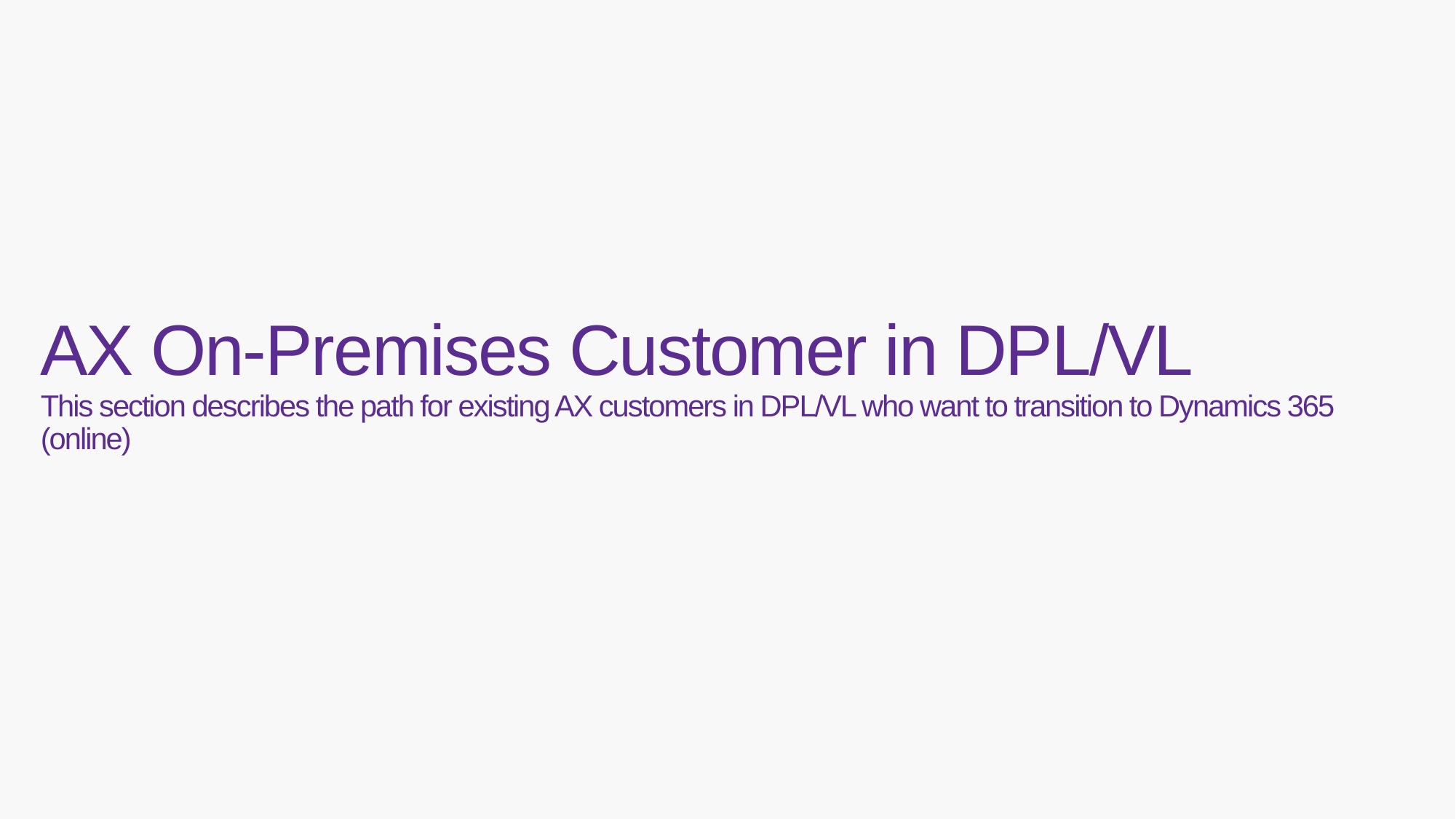

# AX On-Premises Customer in DPL/VL This section describes the path for existing AX customers in DPL/VL who want to transition to Dynamics 365 (online)